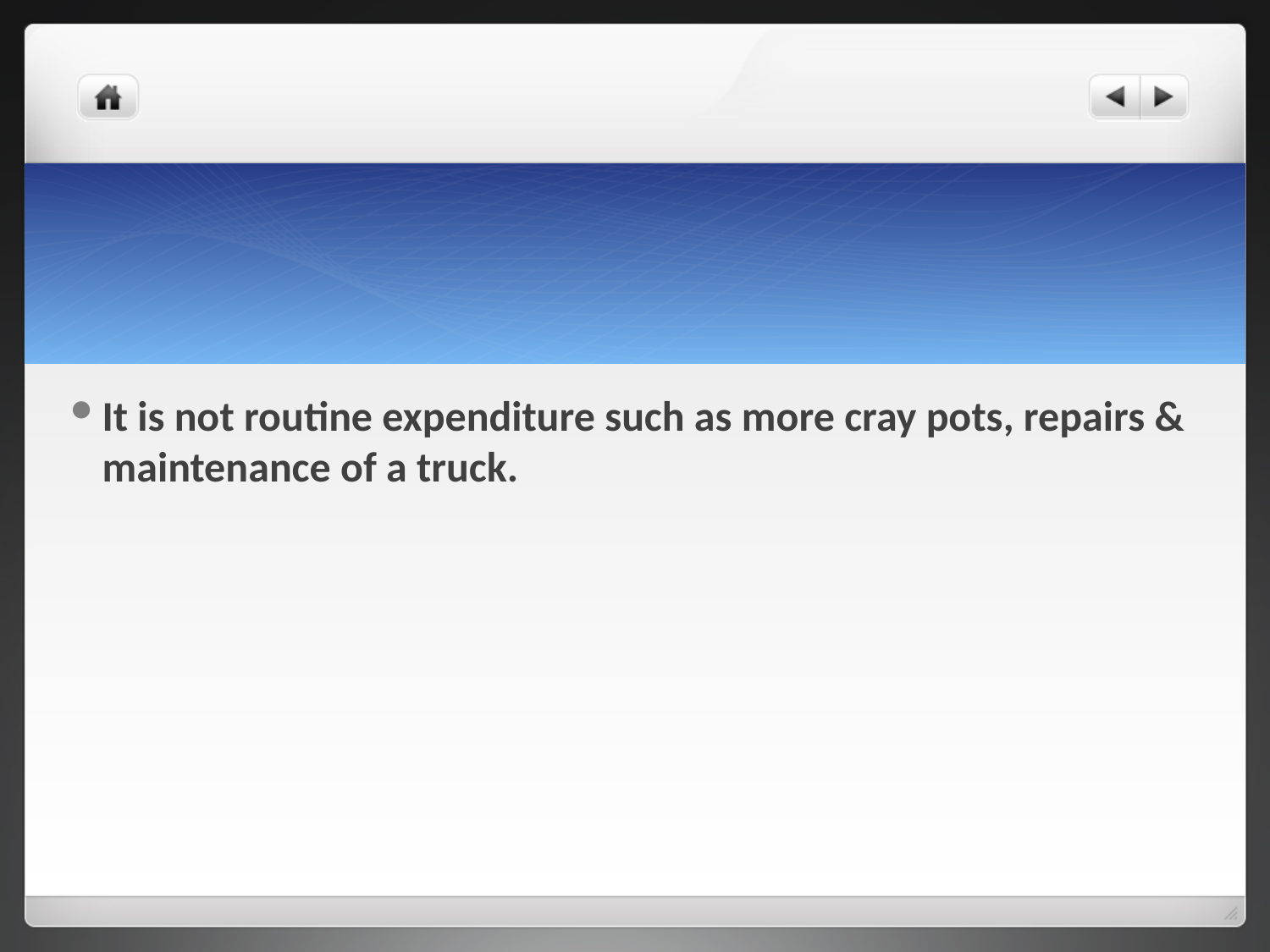

#
It is not routine expenditure such as more cray pots, repairs & maintenance of a truck.